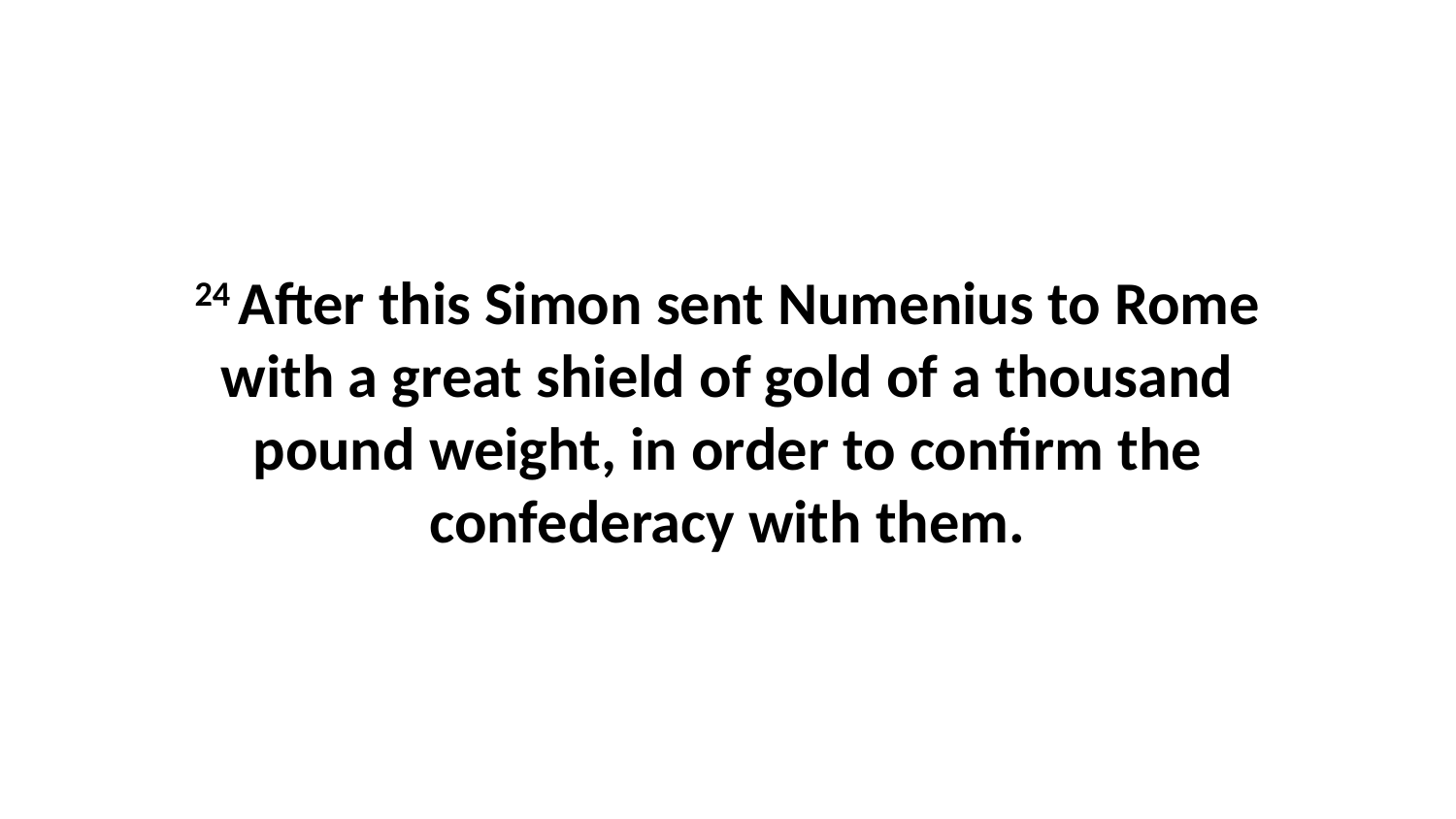

24 After this Simon sent Numenius to Rome with a great shield of gold of a thousand pound weight, in order to confirm the confederacy with them.